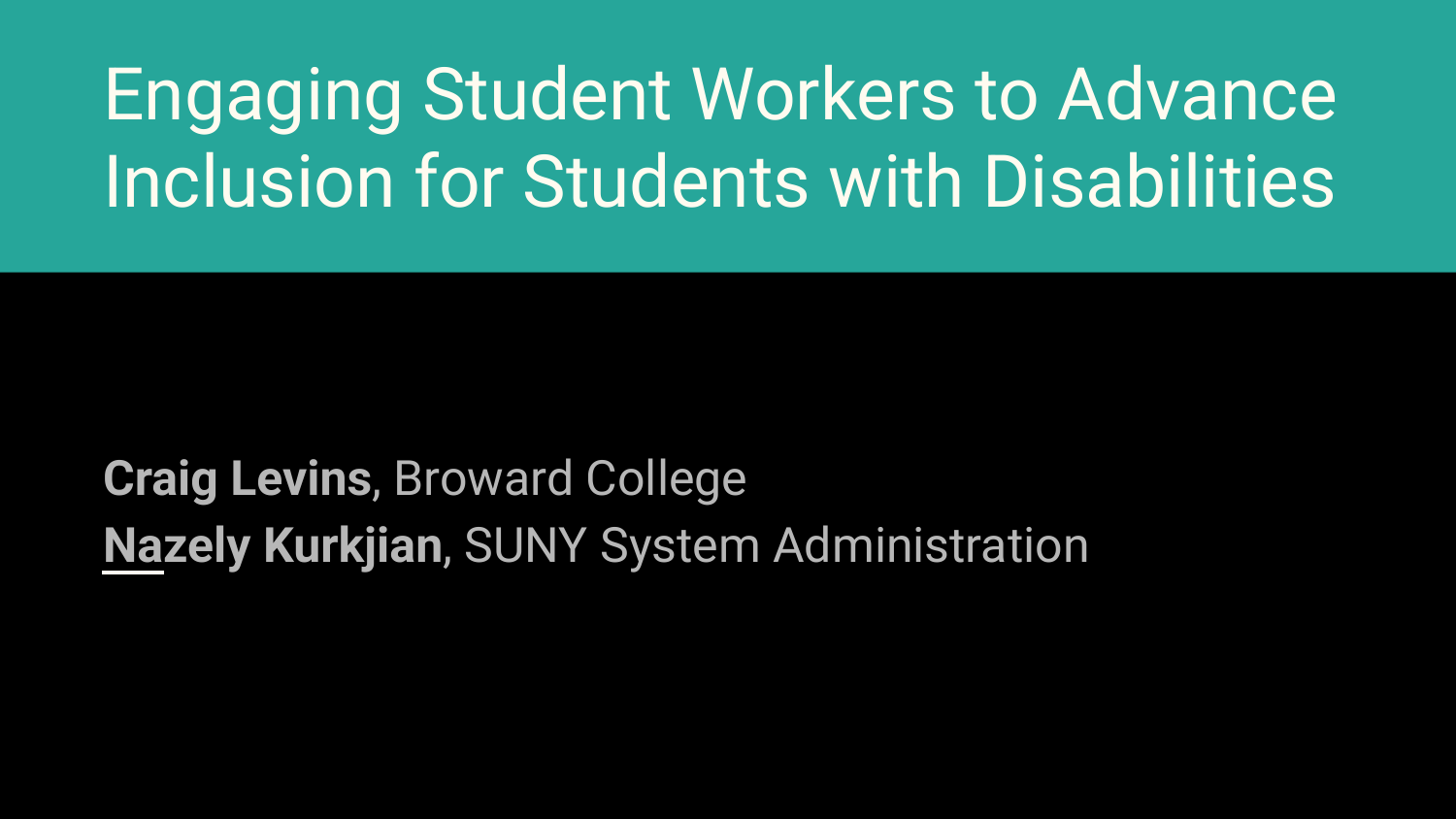

# Engaging Student Workers to Advance Inclusion for Students with Disabilities
Craig Levins, Broward College
Nazely Kurkjian, SUNY System Administration